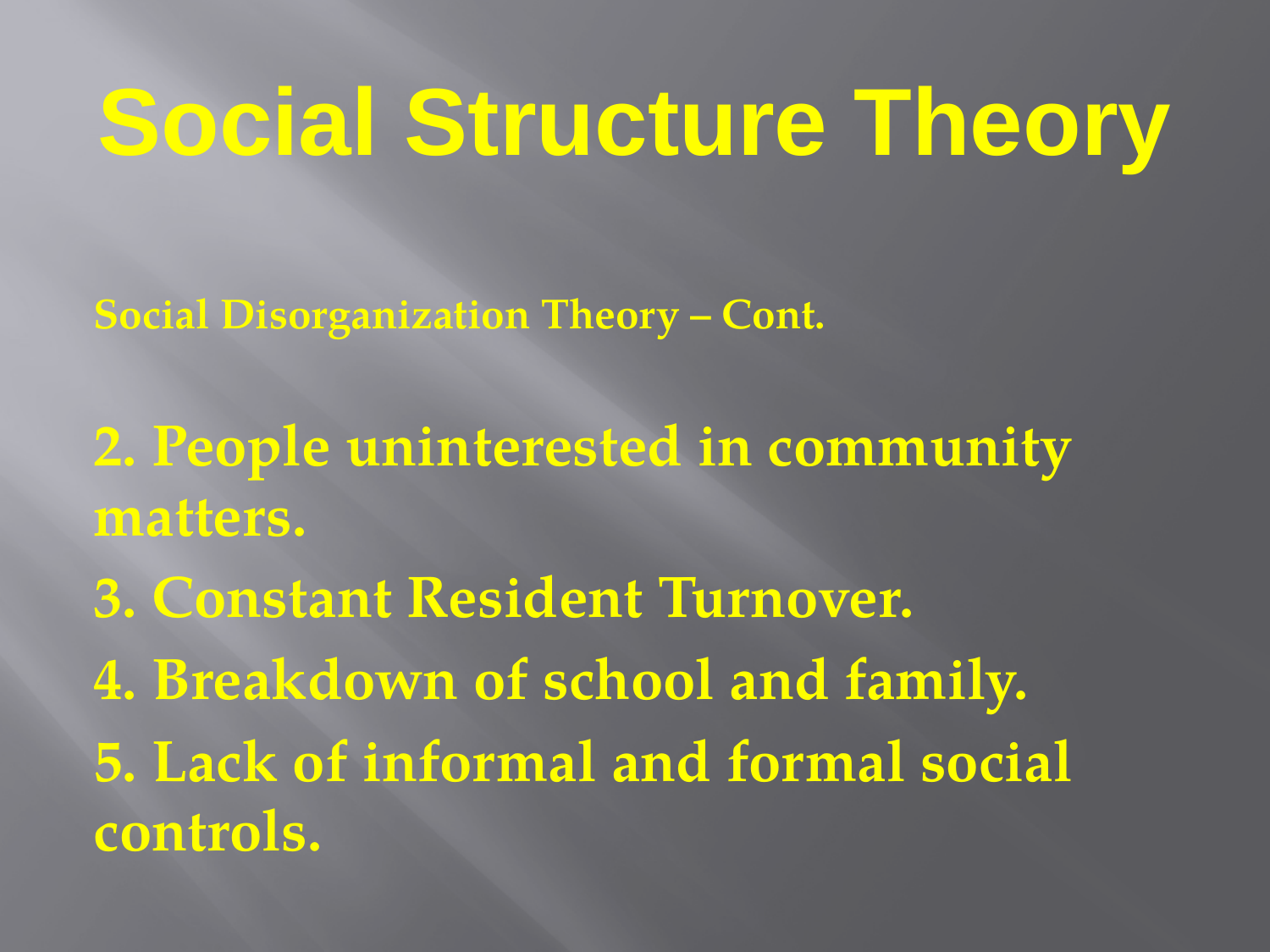

# Social Structure Theory

Social Disorganization Theory – Cont.

2. People uninterested in community matters.
3. Constant Resident Turnover.
4. Breakdown of school and family.
5. Lack of informal and formal social controls.